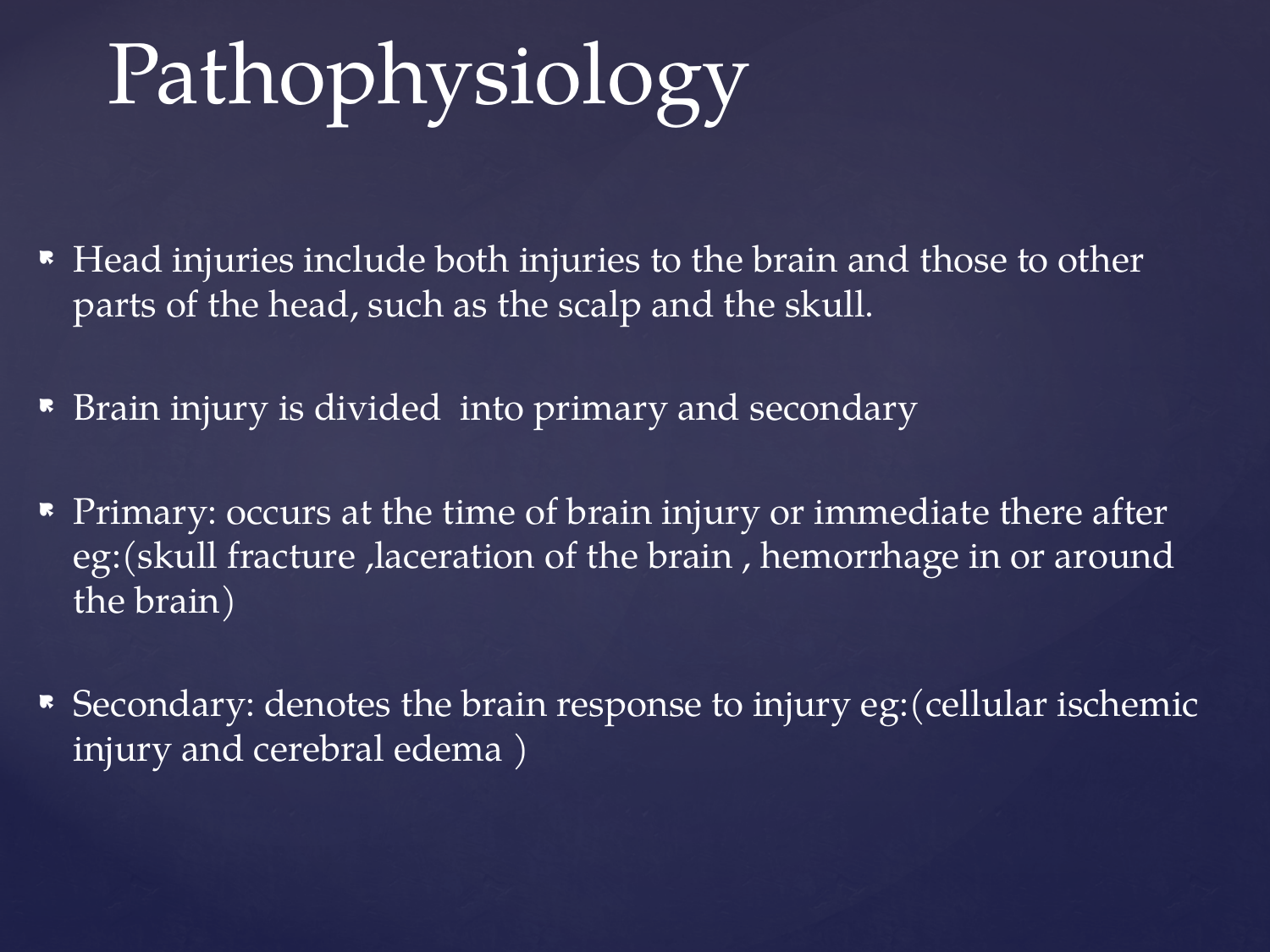

# Pathophysiology
Head injuries include both injuries to the brain and those to other parts of the head, such as the scalp and the skull.

Brain injury is divided  into primary and secondary

Primary: occurs at the time of brain injury or immediate there after eg:(skull fracture ,laceration of the brain , hemorrhage in or around the brain)

Secondary: denotes the brain response to injury eg:(cellular ischemic injury and cerebral edema )